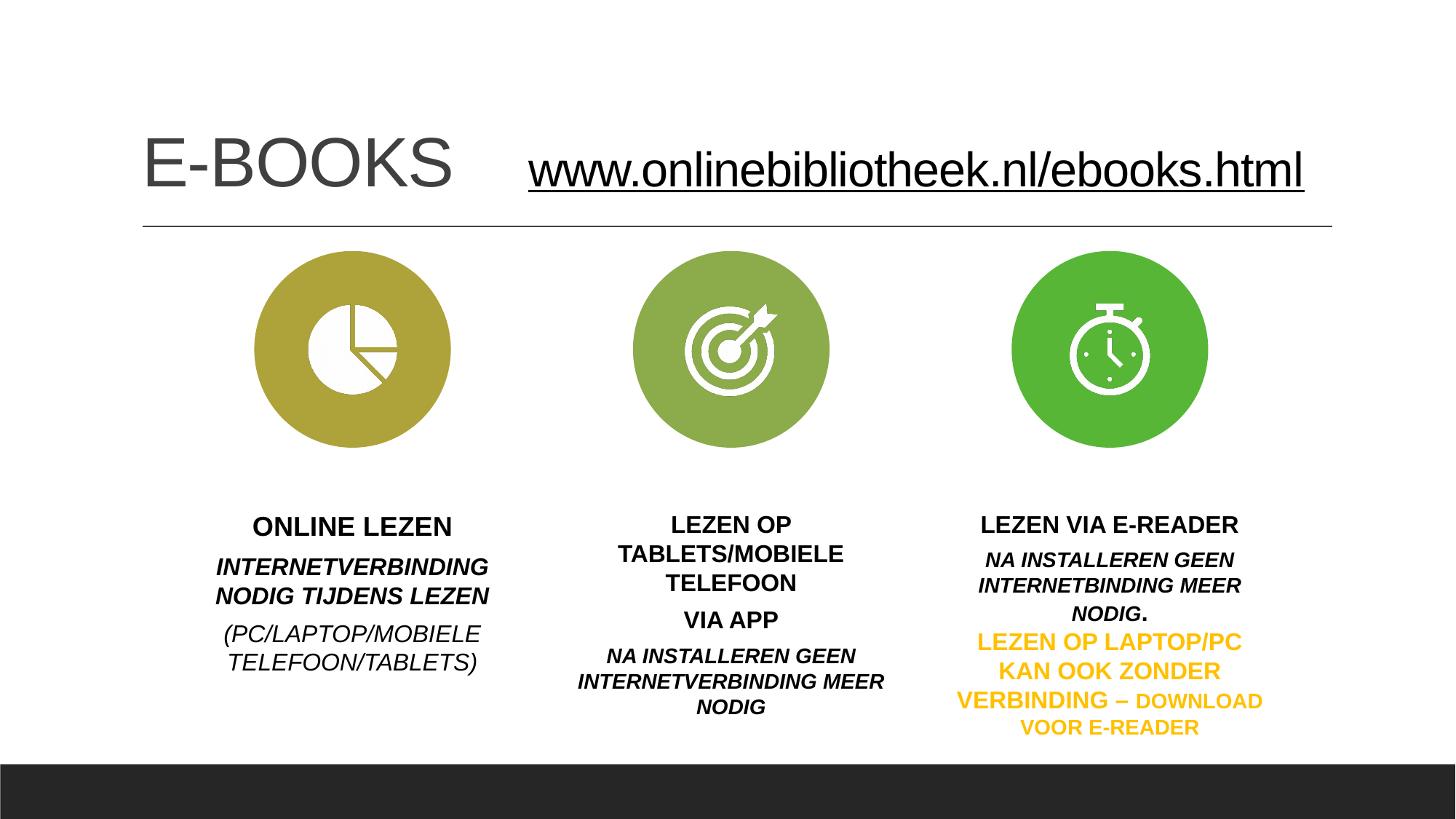

# E-BOOKS    www.onlinebibliotheek.nl/ebooks.html
ONLINE LEZEN
INTERNETVERBINDING NODIG TIJDENS LEZEN
(pc/laptop/mobiele telefoon/tablets)

LEZEN OP TABLETS/MOBIELE TELEFOON
VIA APP
NA INSTALLEREN GEEN Internetverbinding MEER NODIG
LEZEN VIA E-READER
NA INSTALLEREN GEEN INTERNETBINDING MEER NODIG.
Lezen op laptop/pc kan ook zonder verbinding – download voor e-reader